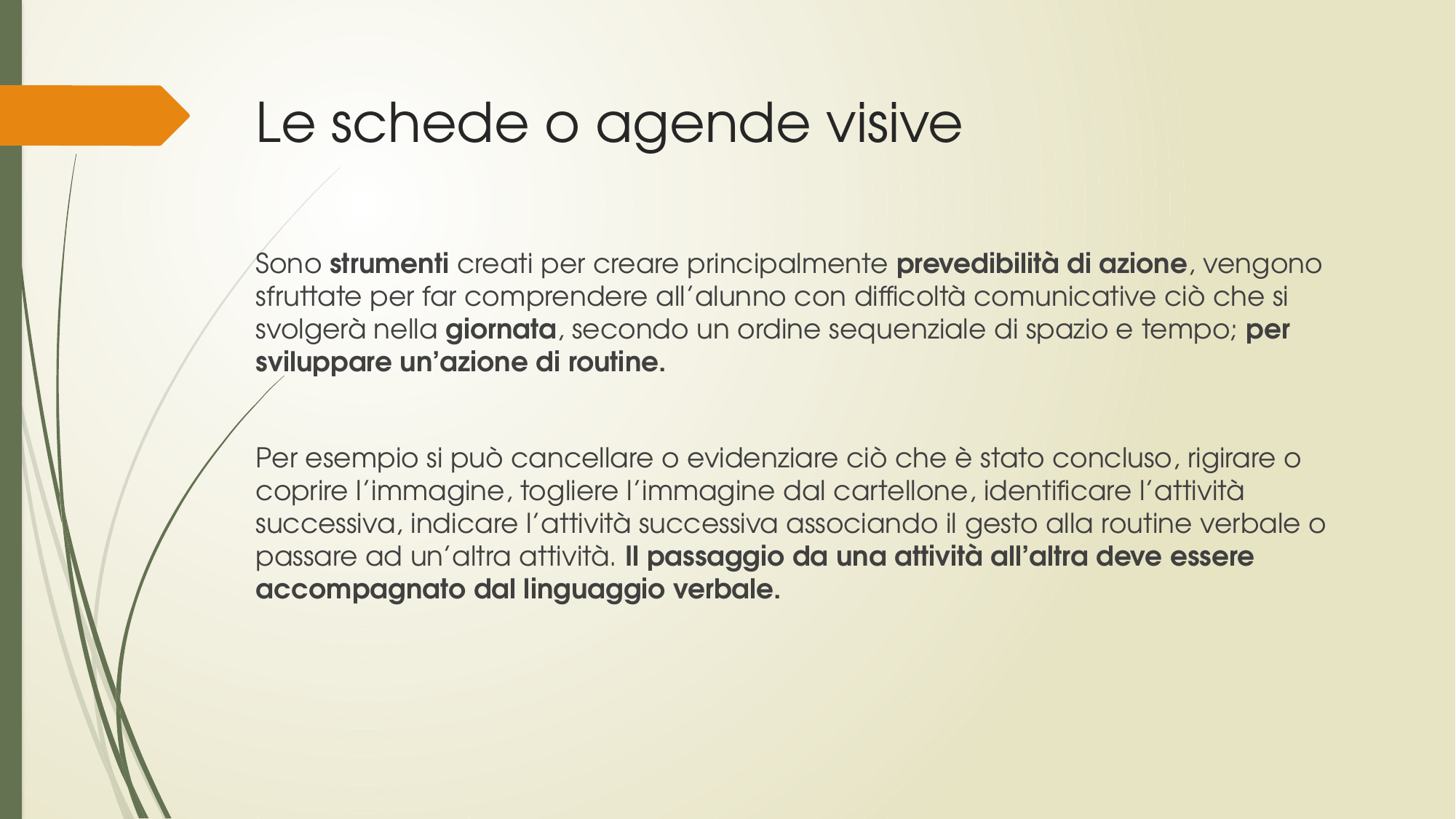

# Le schede o agende visive

Sono strumenti creati per creare principalmente prevedibilità di azione, vengono sfruttate per far comprendere all’alunno con difficoltà comunicative ciò che si svolgerà nella giornata, secondo un ordine sequenziale di spazio e tempo; per sviluppare un’azione di routine.

Per esempio si può cancellare o evidenziare ciò che è stato concluso, rigirare o coprire l’immagine, togliere l’immagine dal cartellone, identificare l’attività successiva, indicare l’attività successiva associando il gesto alla routine verbale o passare ad un’altra attività. Il passaggio da una attività all’altra deve essere accompagnato dal linguaggio verbale.